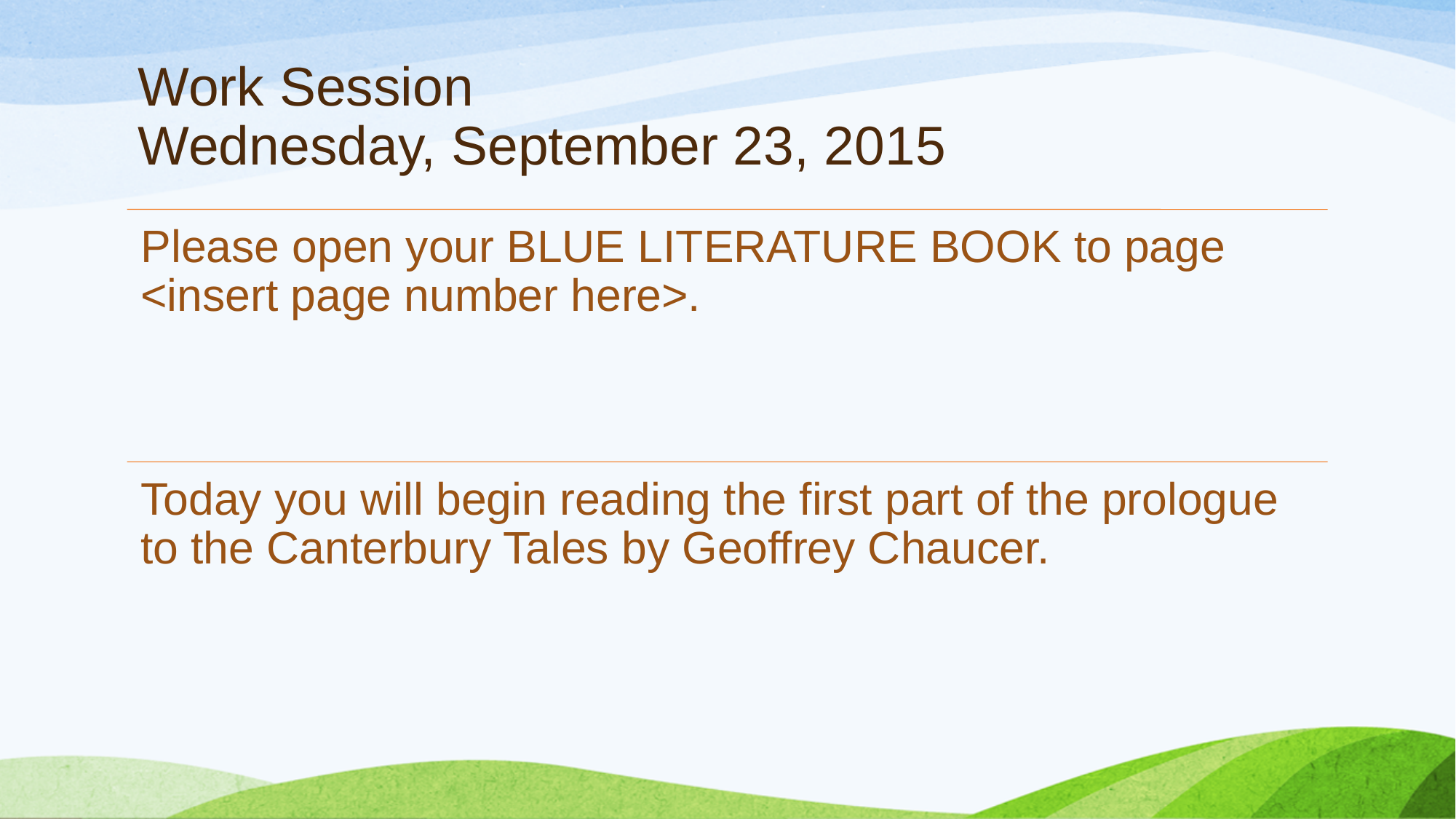

# Work Session Wednesday, September 23, 2015
Please open your BLUE LITERATURE BOOK to page <insert page number here>.
Today you will begin reading the first part of the prologue to the Canterbury Tales by Geoffrey Chaucer.